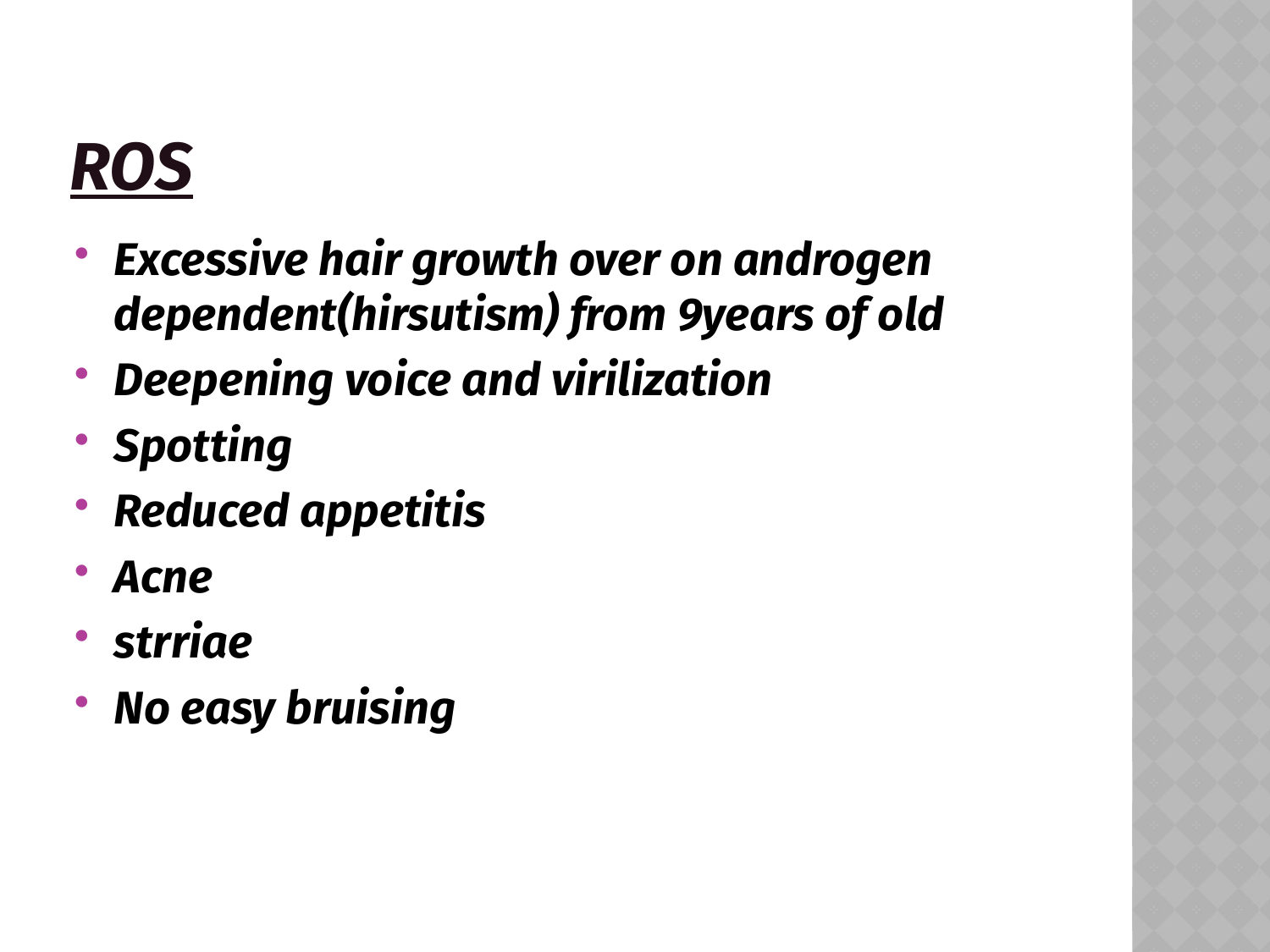

# ROS
Excessive hair growth over on androgen dependent(hirsutism) from 9years of old
Deepening voice and virilization
Spotting
Reduced appetitis
Acne
strriae
No easy bruising